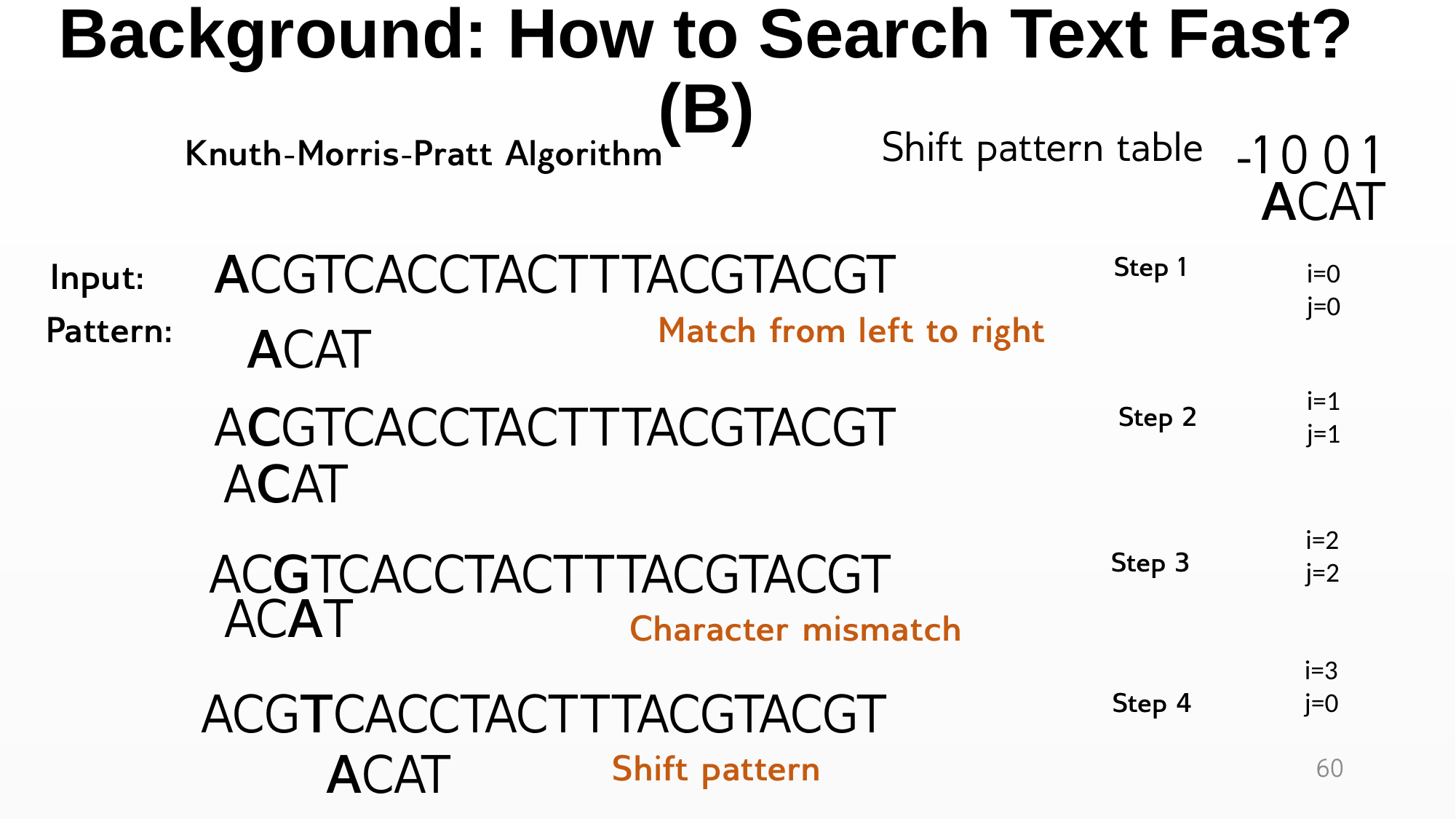

# Background: How to Search Text Fast? (B)
Shift pattern table
-1
0
0
1
Knuth-Morris-Pratt Algorithm

ACAT
ACGTCACCTACTTTACGTACGT
Step 1
Input:
i=0
j=0
Pattern:
Match from left to right
ACAT
i=1
j=1
ACGTCACCTACTTTACGTACGT
Step 2
ACAT
i=2
j=2
ACGTCACCTACTTTACGTACGT
Step 3
ACAT
Character mismatch
i=3
j=0
ACGTCACCTACTTTACGTACGT
Step 4
ACAT
Shift pattern
60